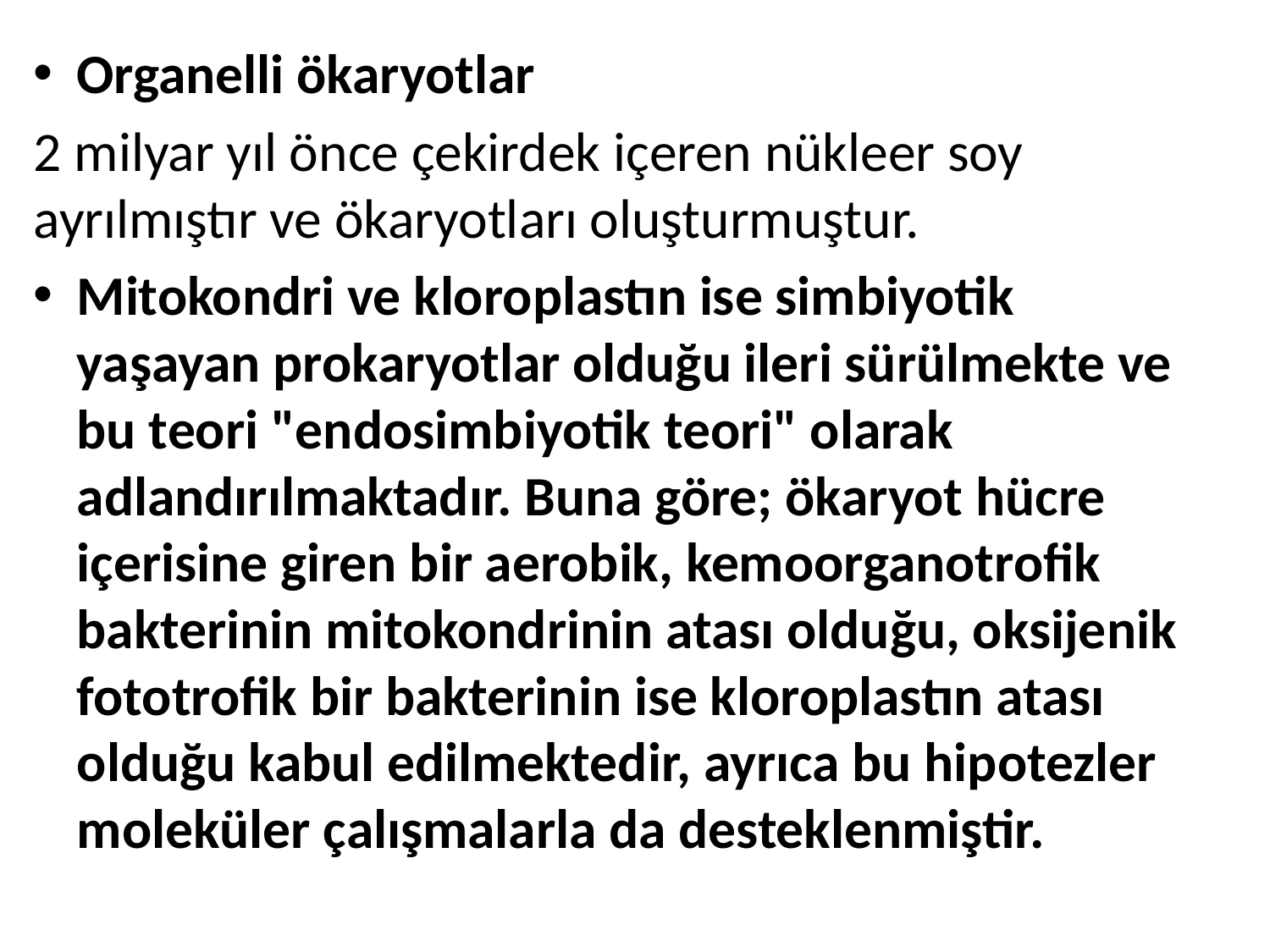

Organelli ökaryotlar
2 milyar yıl önce çekirdek içeren nükleer soy ayrılmıştır ve ökaryotları oluşturmuştur.
Mitokondri ve kloroplastın ise simbiyotik yaşayan prokaryotlar olduğu ileri sürülmekte ve bu teori "endosimbiyotik teori" olarak adlandırılmaktadır. Buna göre; ökaryot hücre içerisine giren bir aerobik, kemoorganotrofik bakterinin mitokondrinin atası olduğu, oksijenik fototrofik bir bakterinin ise kloroplastın atası olduğu kabul edilmektedir, ayrıca bu hipotezler moleküler çalışmalarla da desteklenmiştir.